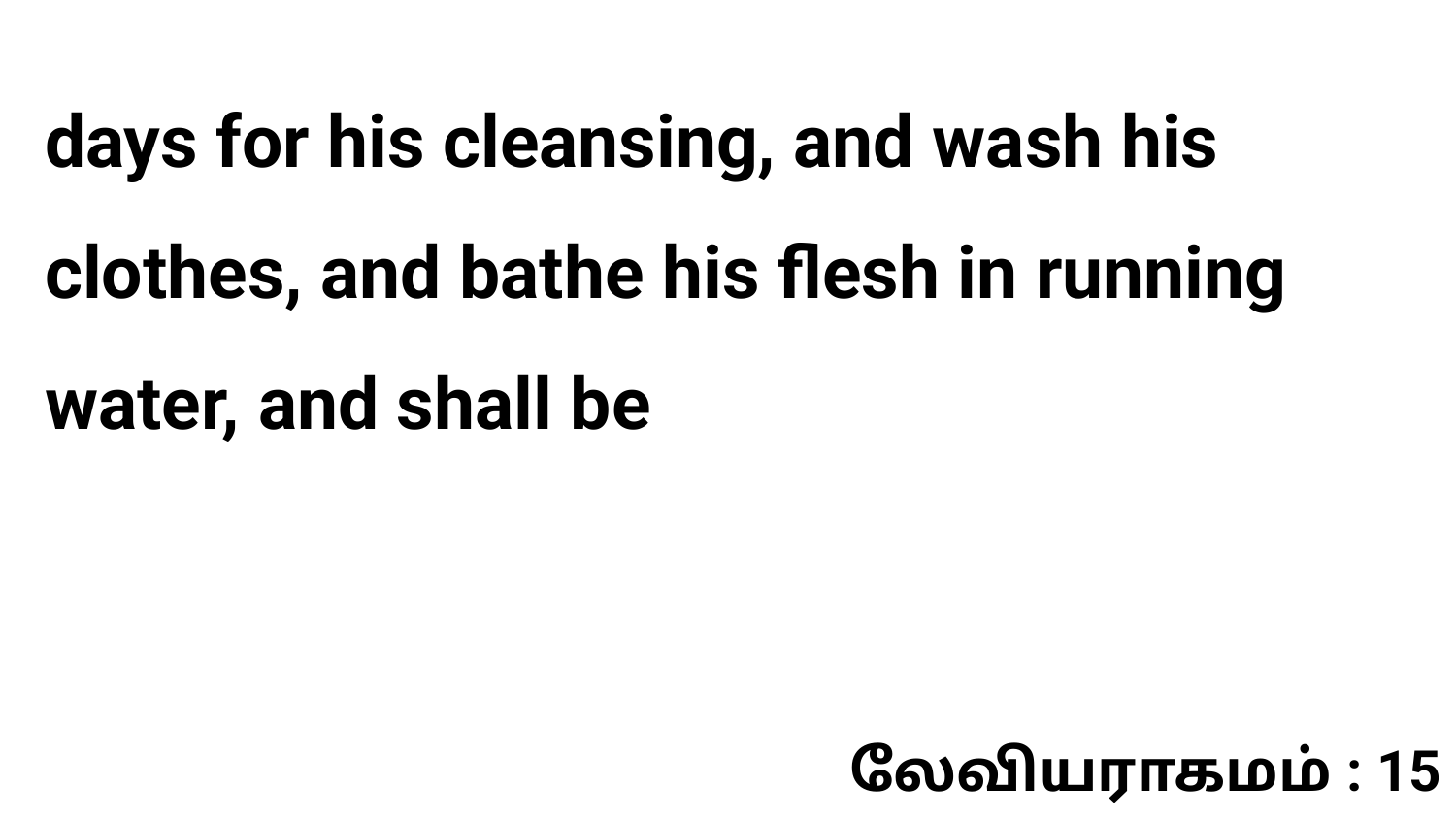

days for his cleansing, and wash his clothes, and bathe his flesh in running water, and shall be
லேவியராகமம் : 15